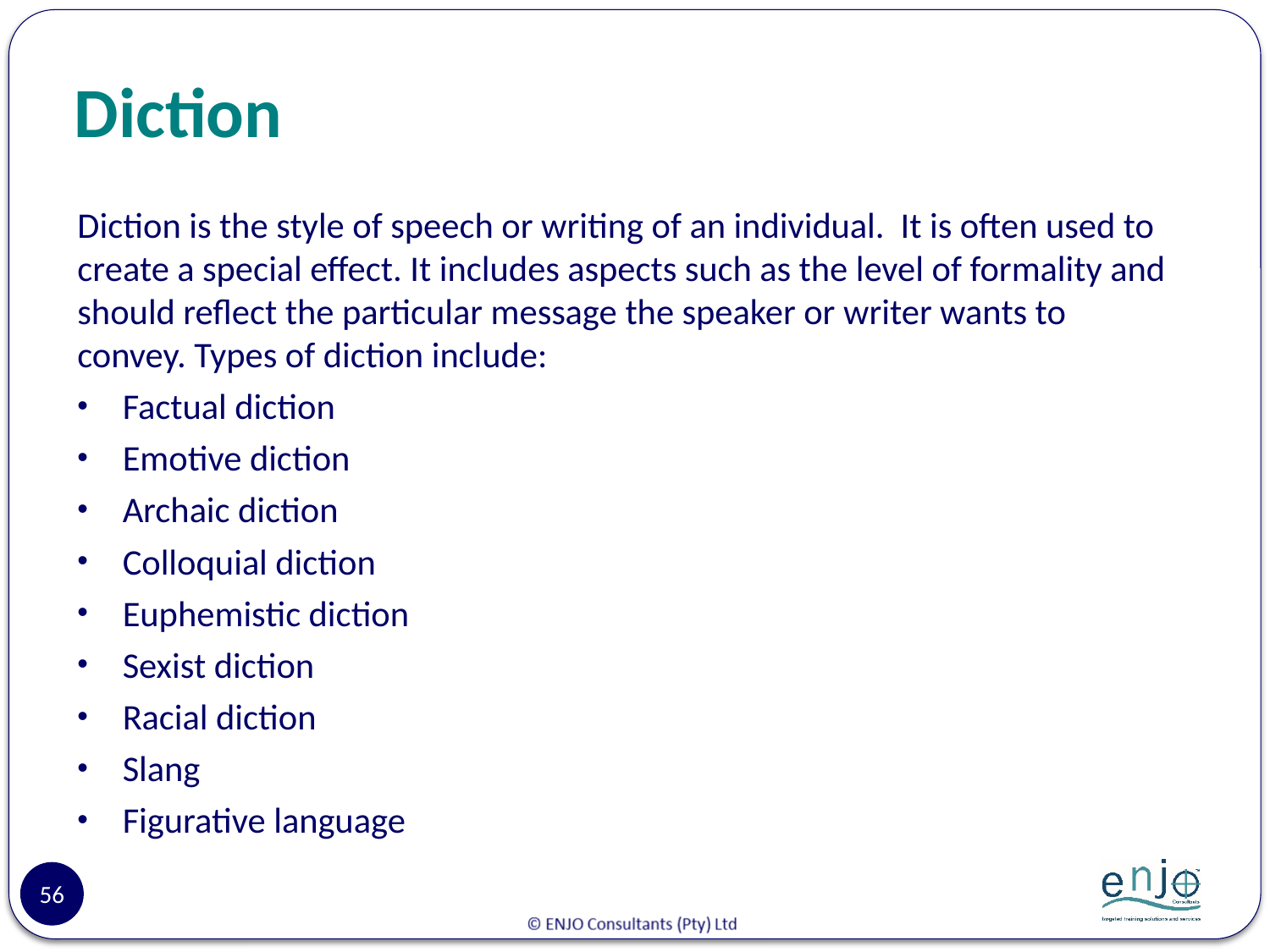

# Diction
Diction is the style of speech or writing of an individual.  It is often used to create a special effect. It includes aspects such as the level of formality and should reflect the particular message the speaker or writer wants to convey. Types of diction include:
Factual diction
Emotive diction
Archaic diction
Colloquial diction
Euphemistic diction
Sexist diction
Racial diction
Slang
Figurative language
56